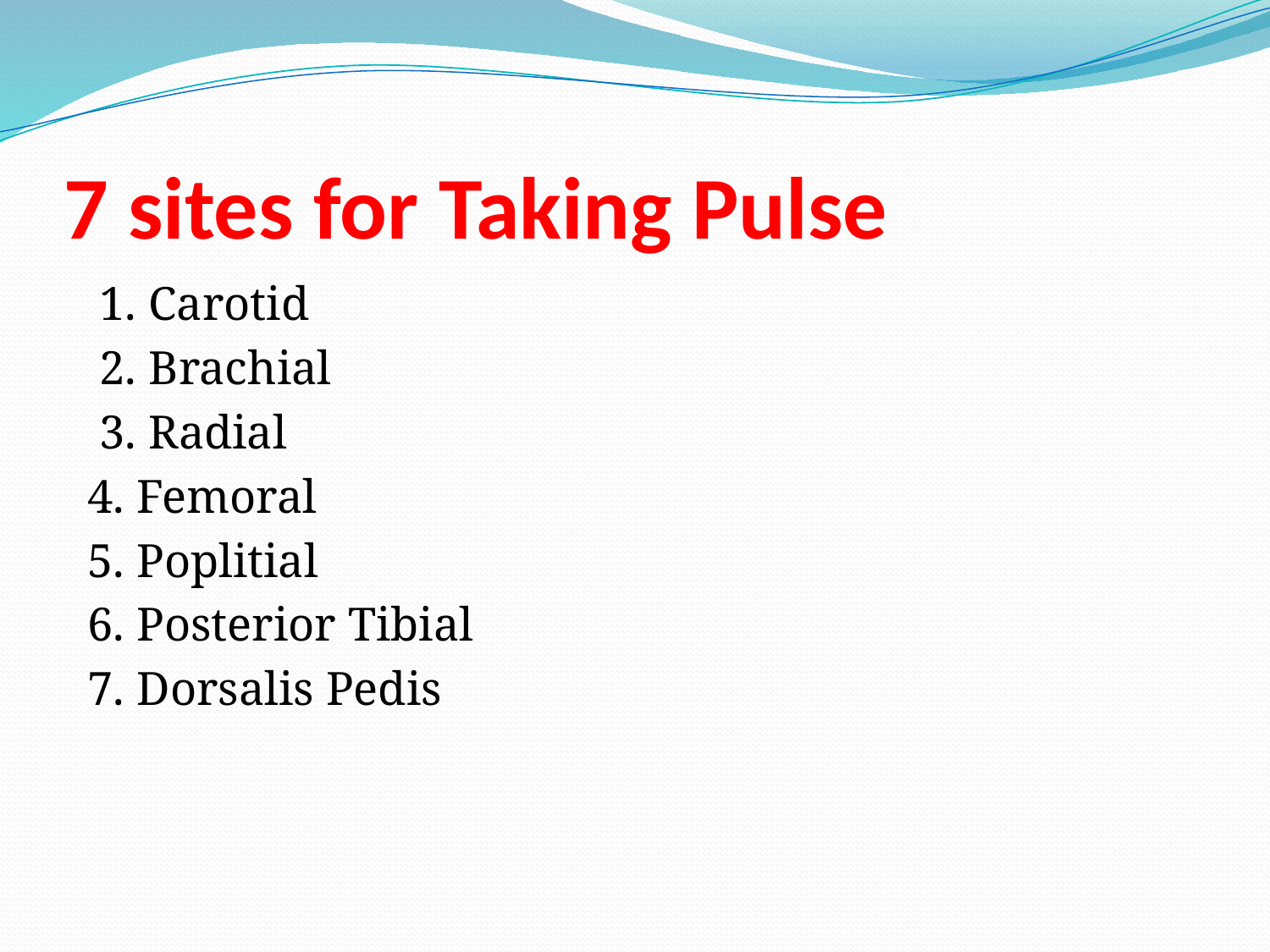

# 7 sites for Taking Pulse
  1. Carotid
  2. Brachial
  3. Radial
 4. Femoral
 5. Poplitial
 6. Posterior Tibial
 7. Dorsalis Pedis